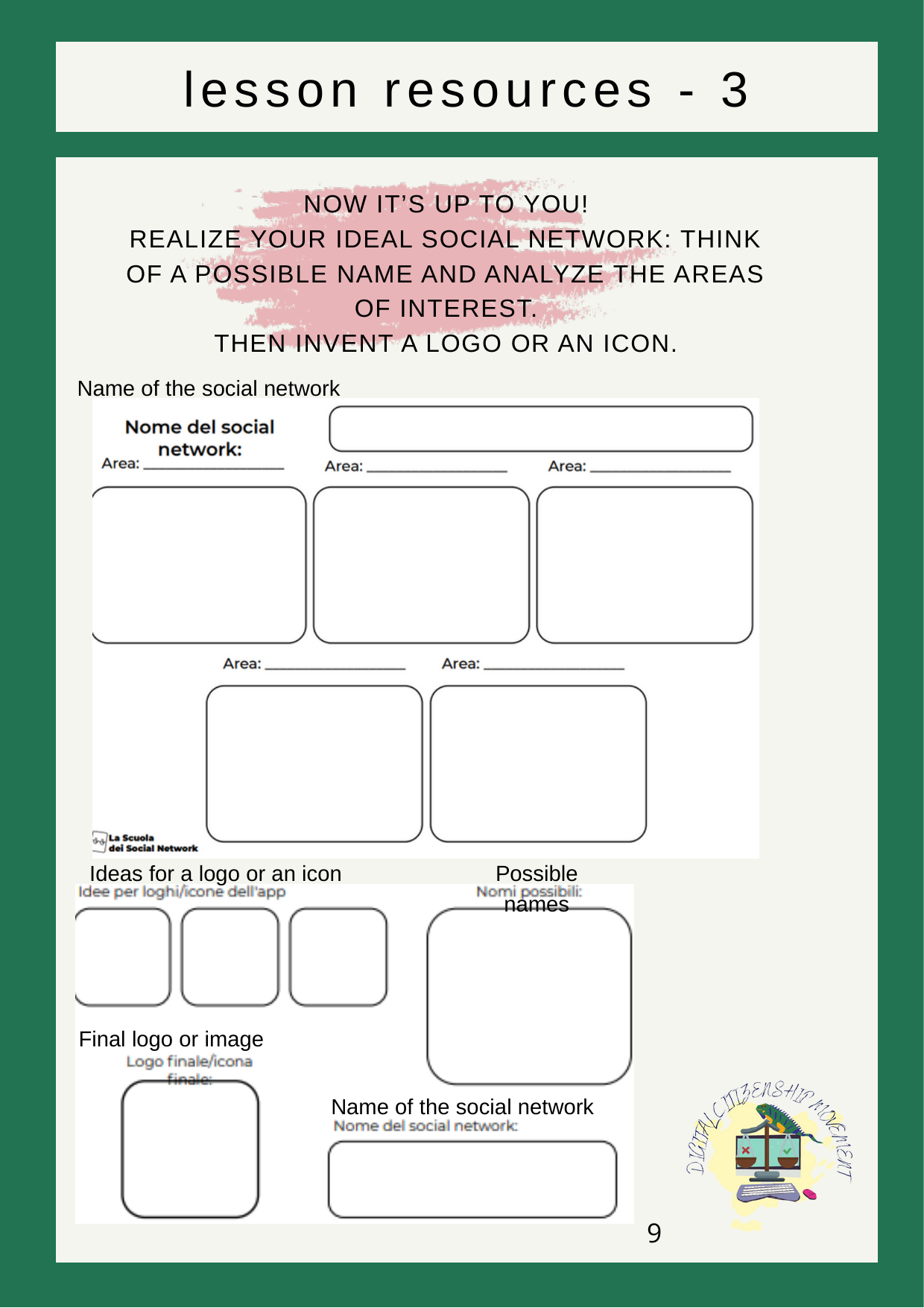

lesson resources - 3

NOW IT’S UP TO YOU!
REALIZE YOUR IDEAL SOCIAL NETWORK: THINK OF A POSSIBLE NAME AND ANALYZE THE AREAS OF INTEREST.
THEN INVENT A LOGO OR AN ICON.
Name of the social network

Ideas for a logo or an icon
Possible names

Final logo or image

Name of the social network
9